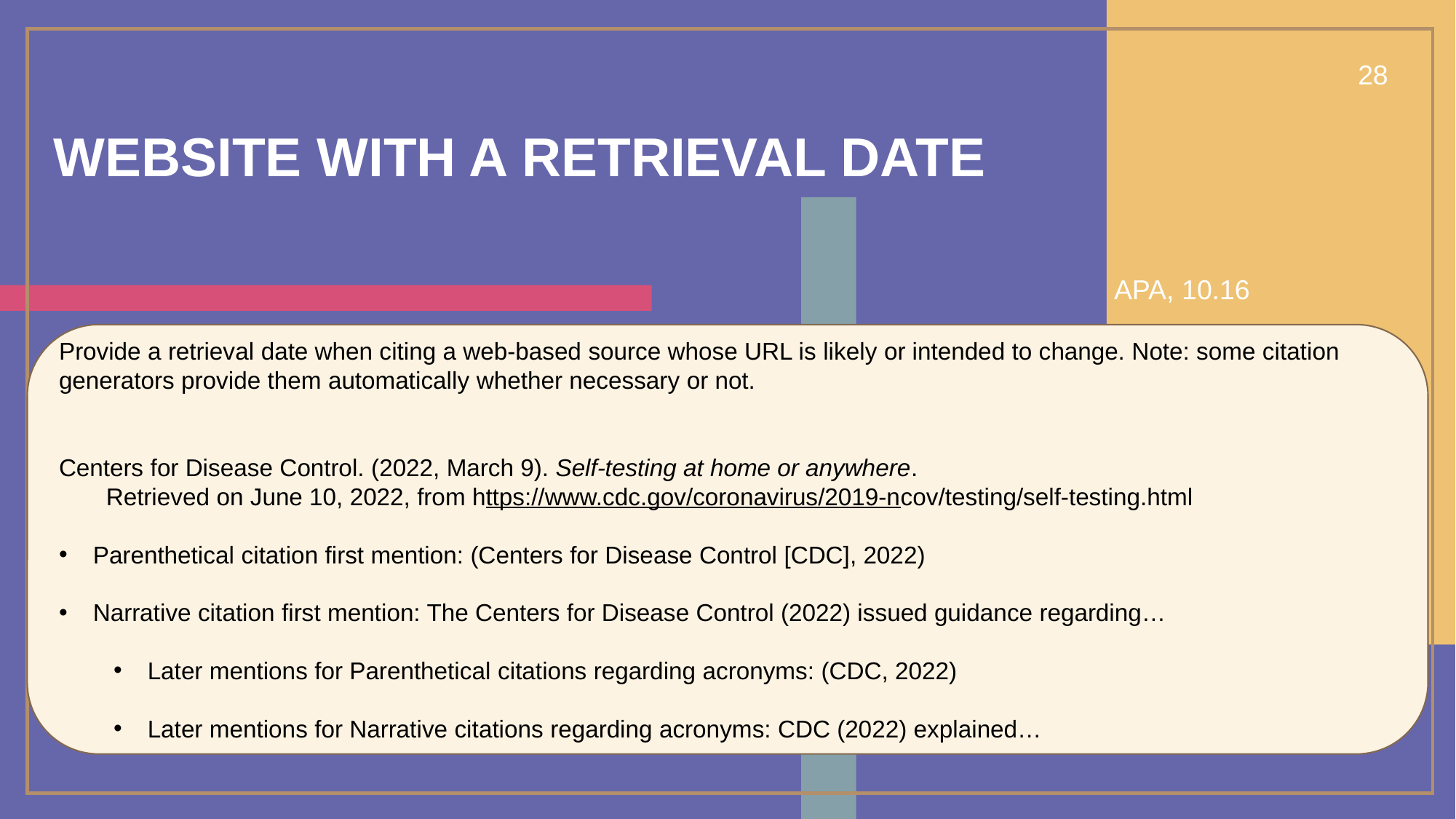

28
# Website with a retrieval date
APA, 10.16
Provide a retrieval date when citing a web-based source whose URL is likely or intended to change. Note: some citation generators provide them automatically whether necessary or not.

Centers for Disease Control. (2022, March 9). Self-testing at home or anywhere.
       Retrieved on June 10, 2022, from https://www.cdc.gov/coronavirus/2019-ncov/testing/self-testing.html

Parenthetical citation first mention: (Centers for Disease Control [CDC], 2022)

Narrative citation first mention: The Centers for Disease Control (2022) issued guidance regarding…

Later mentions for Parenthetical citations regarding acronyms: (CDC, 2022)

Later mentions for Narrative citations regarding acronyms: CDC (2022) explained…